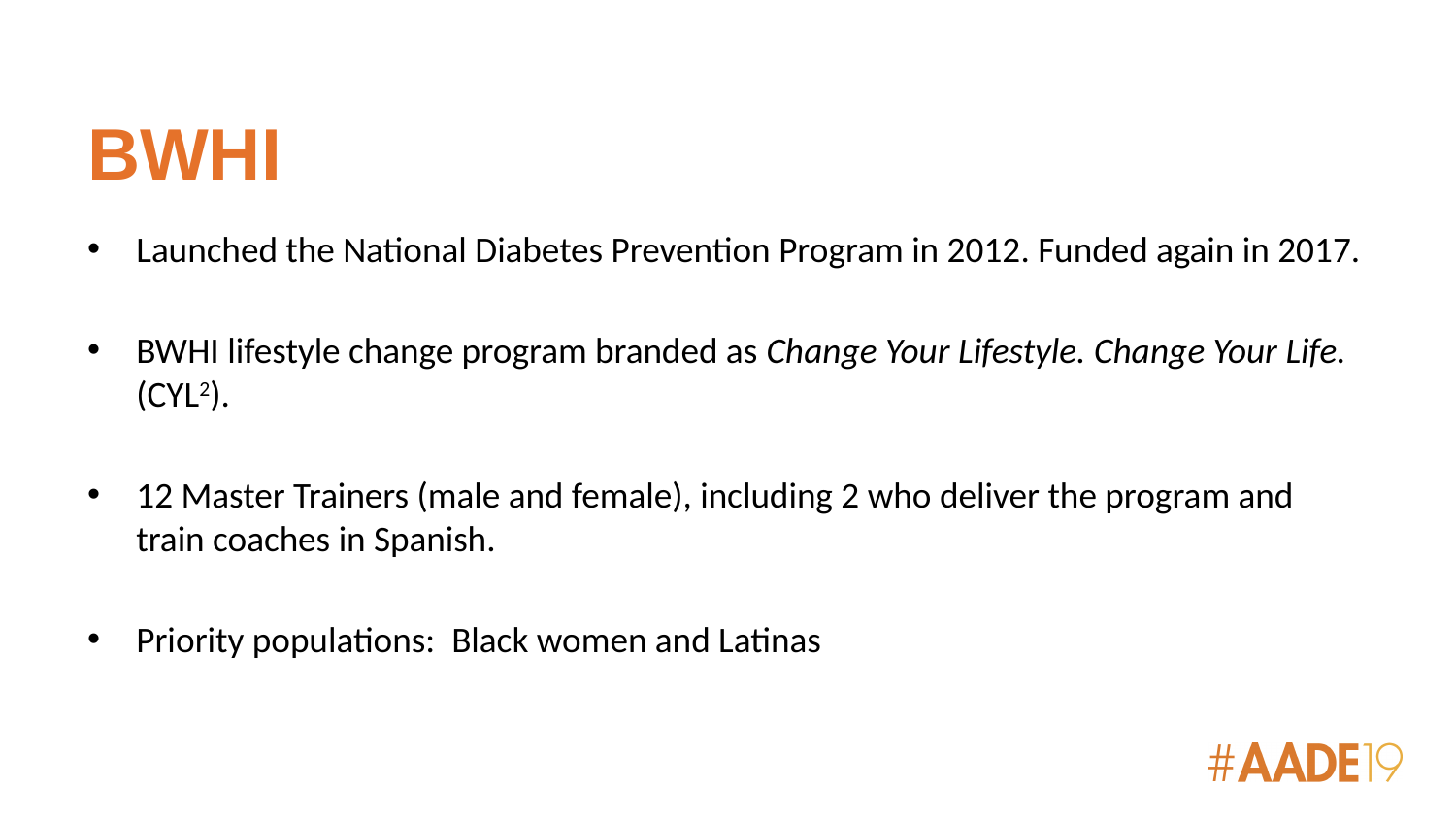

# BWHI
Launched the National Diabetes Prevention Program in 2012. Funded again in 2017.

BWHI lifestyle change program branded as Change Your Lifestyle. Change Your Life. (CYL2).

12 Master Trainers (male and female), including 2 who deliver the program and train coaches in Spanish.

Priority populations:  Black women and Latinas